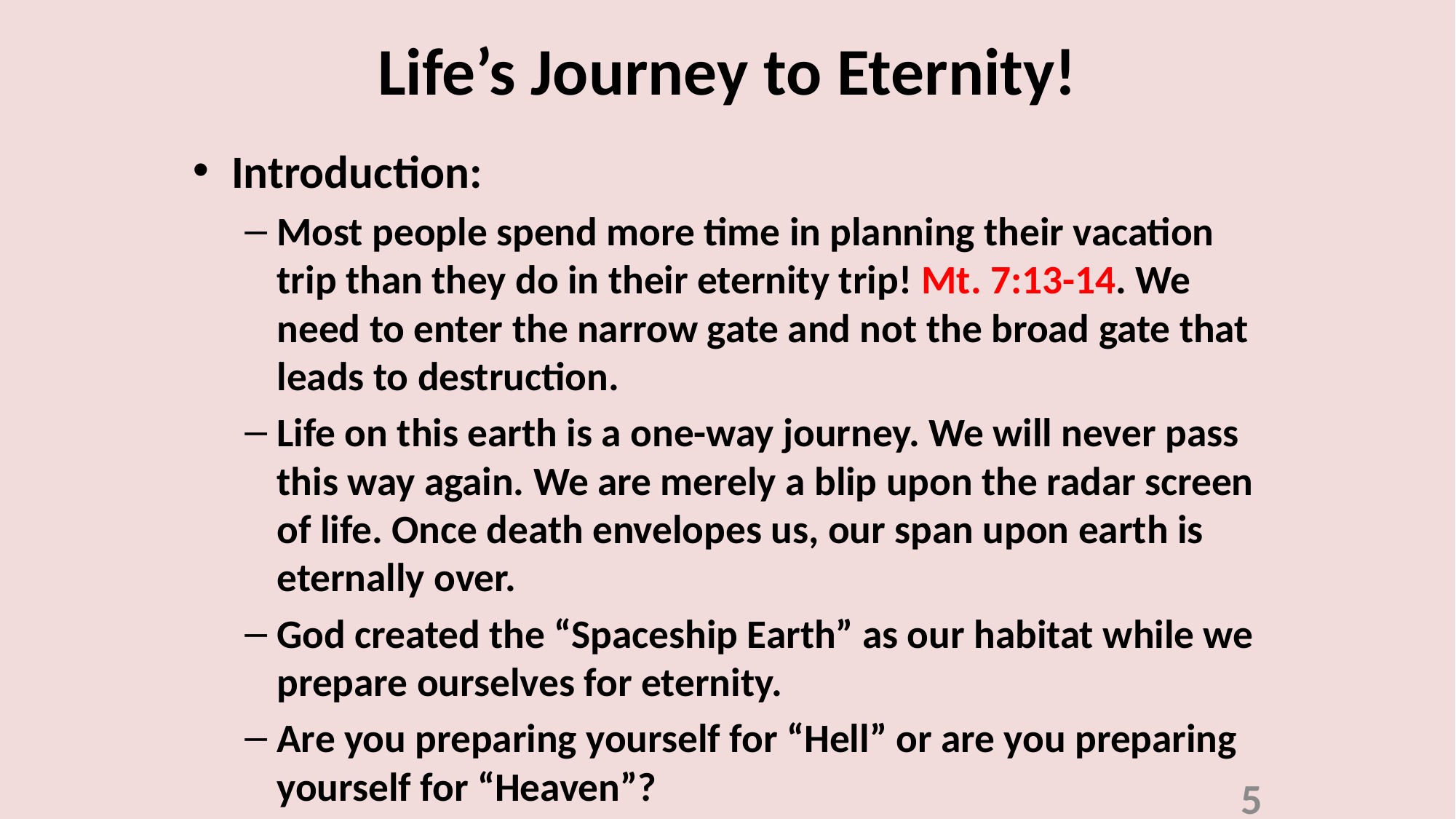

# Life’s Journey to Eternity!
Introduction:
Most people spend more time in planning their vacation trip than they do in their eternity trip! Mt. 7:13-14. We need to enter the narrow gate and not the broad gate that leads to destruction.
Life on this earth is a one-way journey. We will never pass this way again. We are merely a blip upon the radar screen of life. Once death envelopes us, our span upon earth is eternally over.
God created the “Spaceship Earth” as our habitat while we prepare ourselves for eternity.
Are you preparing yourself for “Hell” or are you preparing yourself for “Heaven”?
5